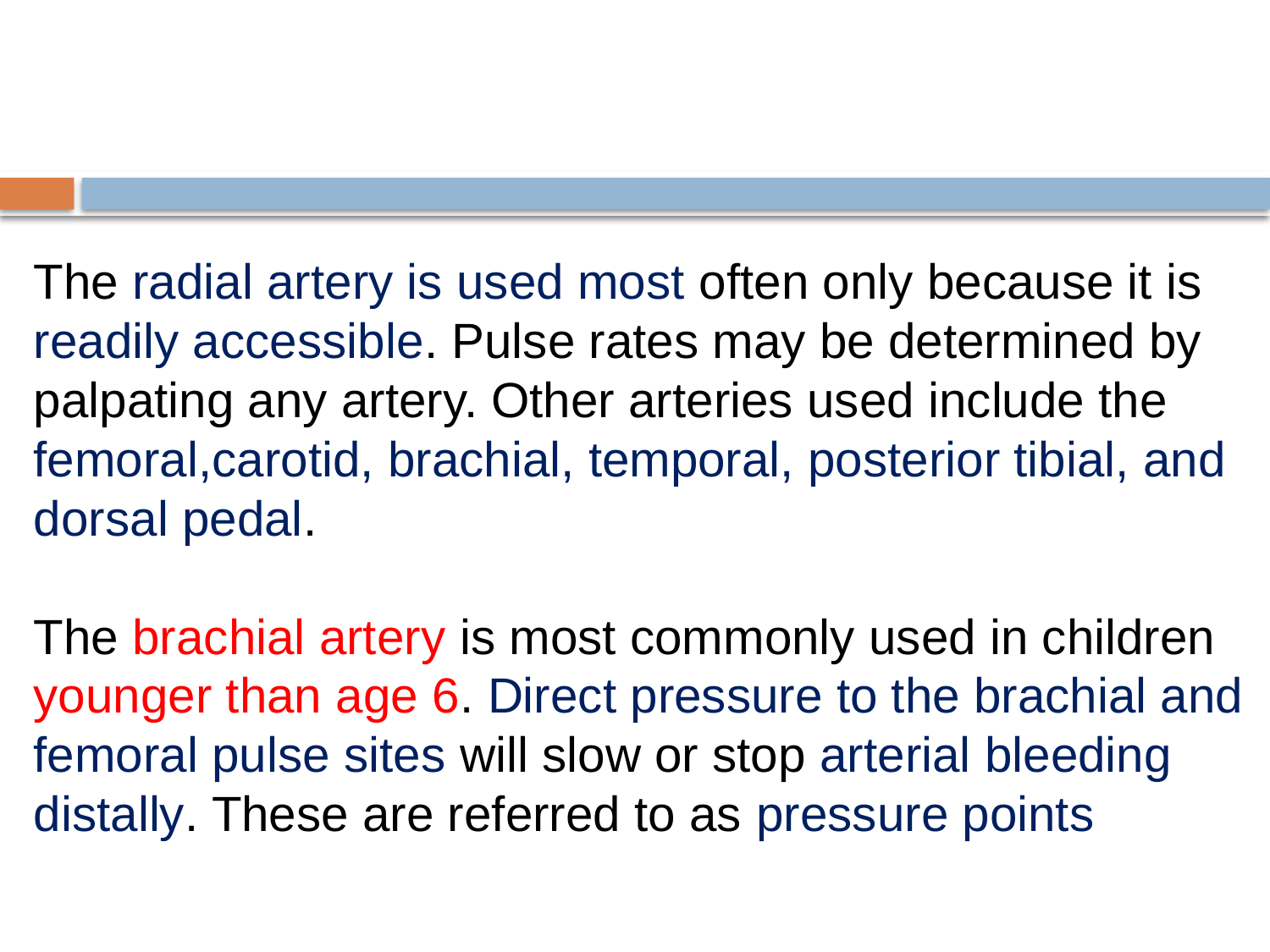

#
The radial artery is used most often only because it is
readily accessible. Pulse rates may be determined by palpating any artery. Other arteries used include the femoral,carotid, brachial, temporal, posterior tibial, and dorsal pedal.

The brachial artery is most commonly used in children younger than age 6. Direct pressure to the brachial and femoral pulse sites will slow or stop arterial bleeding distally. These are referred to as pressure points